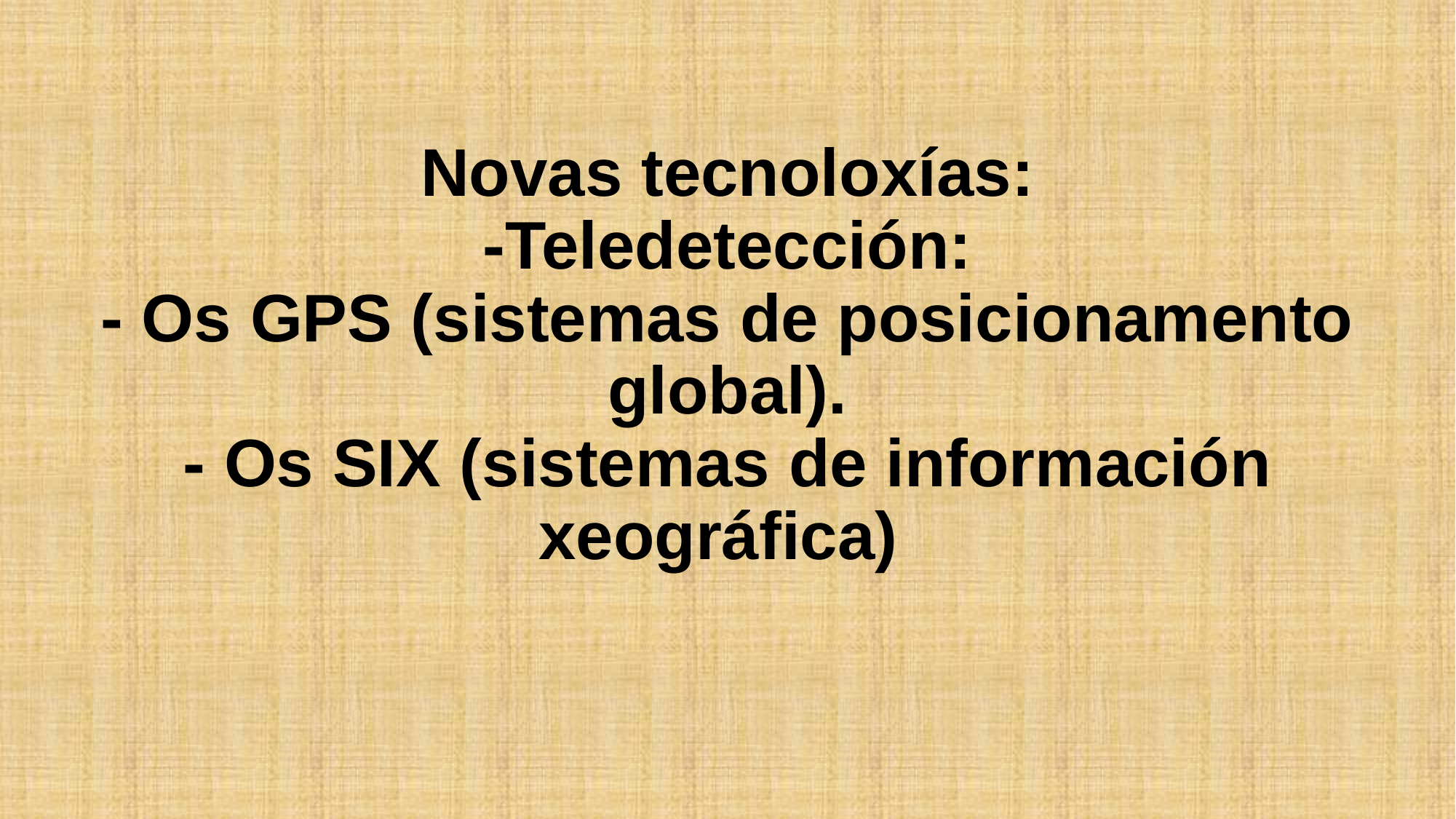

# Novas tecnoloxías: -Teledetección: - Os GPS (sistemas de posicionamento global). - Os SIX (sistemas de información xeográfica)